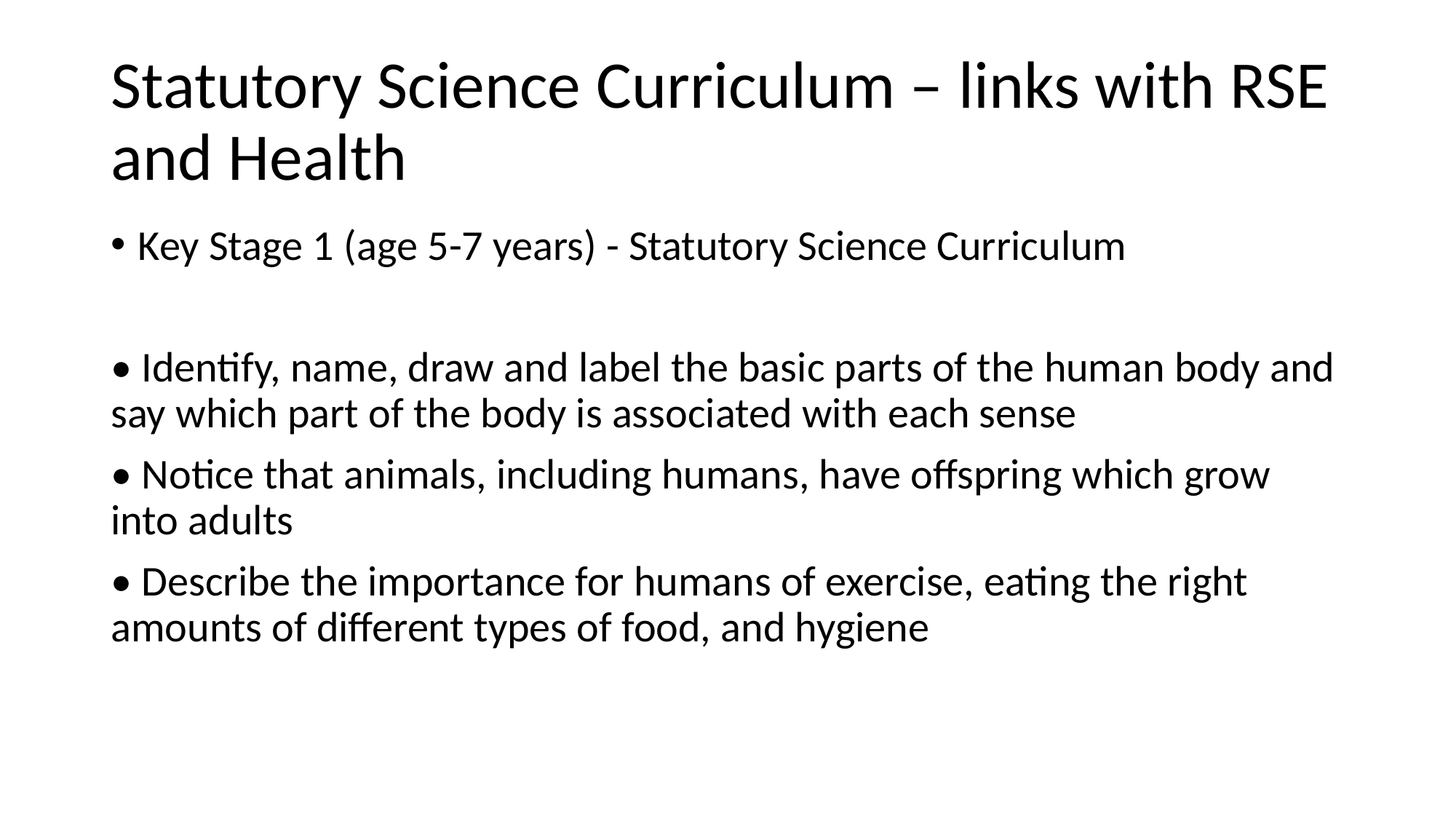

# Statutory Science Curriculum – links with RSE and Health
Key Stage 1 (age 5-7 years) - Statutory Science Curriculum

• Identify, name, draw and label the basic parts of the human body and say which part of the body is associated with each sense
• Notice that animals, including humans, have offspring which grow into adults
• Describe the importance for humans of exercise, eating the right amounts of different types of food, and hygiene